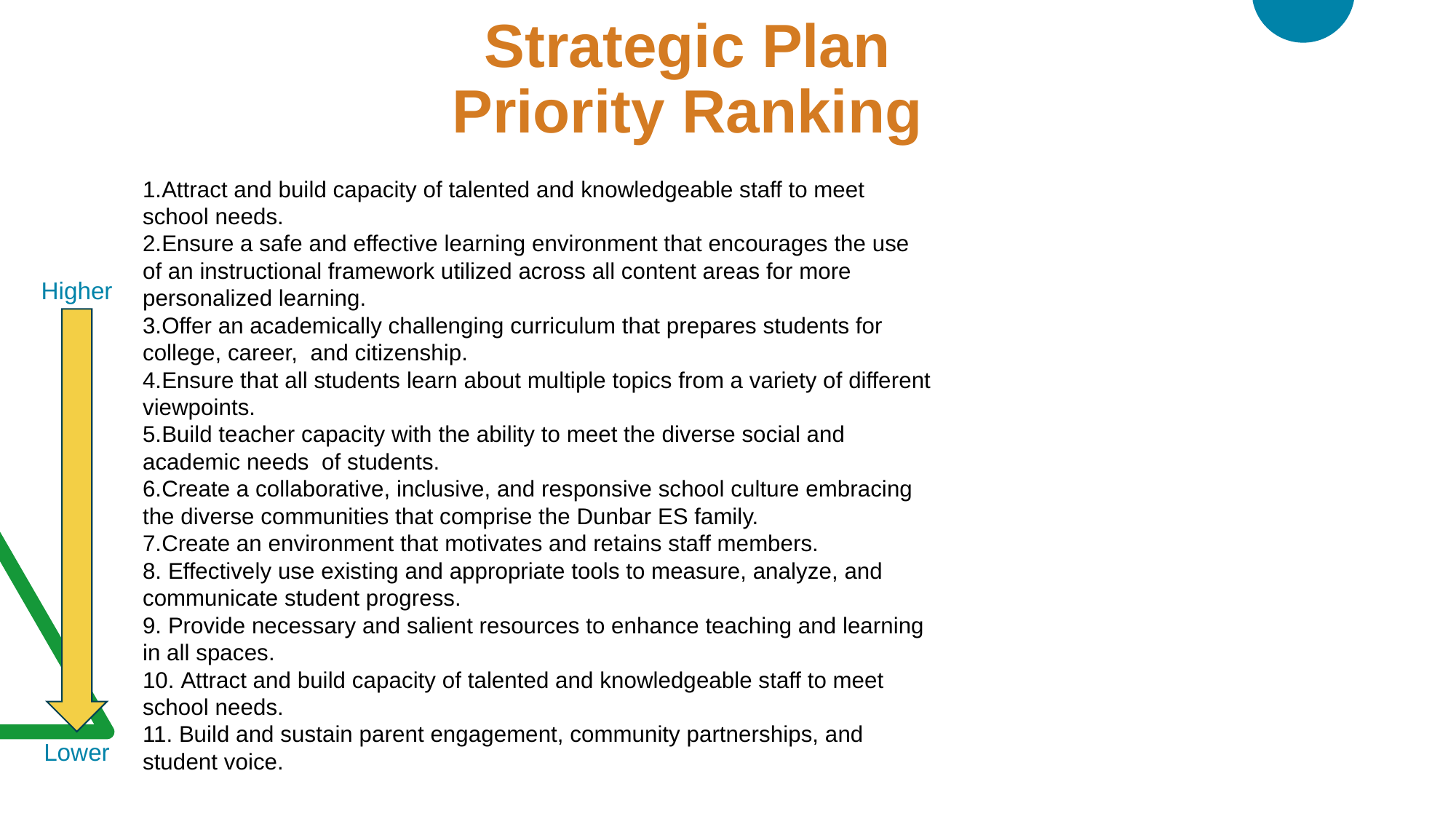

Strategic Plan
Priority Ranking
Attract and build capacity of talented and knowledgeable staff to meet school needs.
Ensure a safe and effective learning environment that encourages the use of an instructional framework utilized across all content areas for more personalized learning.
Offer an academically challenging curriculum that prepares students for college, career,  and citizenship.
Ensure that all students learn about multiple topics from a variety of different viewpoints.
Build teacher capacity with the ability to meet the diverse social and academic needs  of students.
Create a collaborative, inclusive, and responsive school culture embracing the diverse communities that comprise the Dunbar ES family.
Create an environment that motivates and retains staff members.
 Effectively use existing and appropriate tools to measure, analyze, and communicate student progress.
 Provide necessary and salient resources to enhance teaching and learning in all spaces.
 Attract and build capacity of talented and knowledgeable staff to meet school needs.
 Build and sustain parent engagement, community partnerships, and student voice.

Higher

Lower